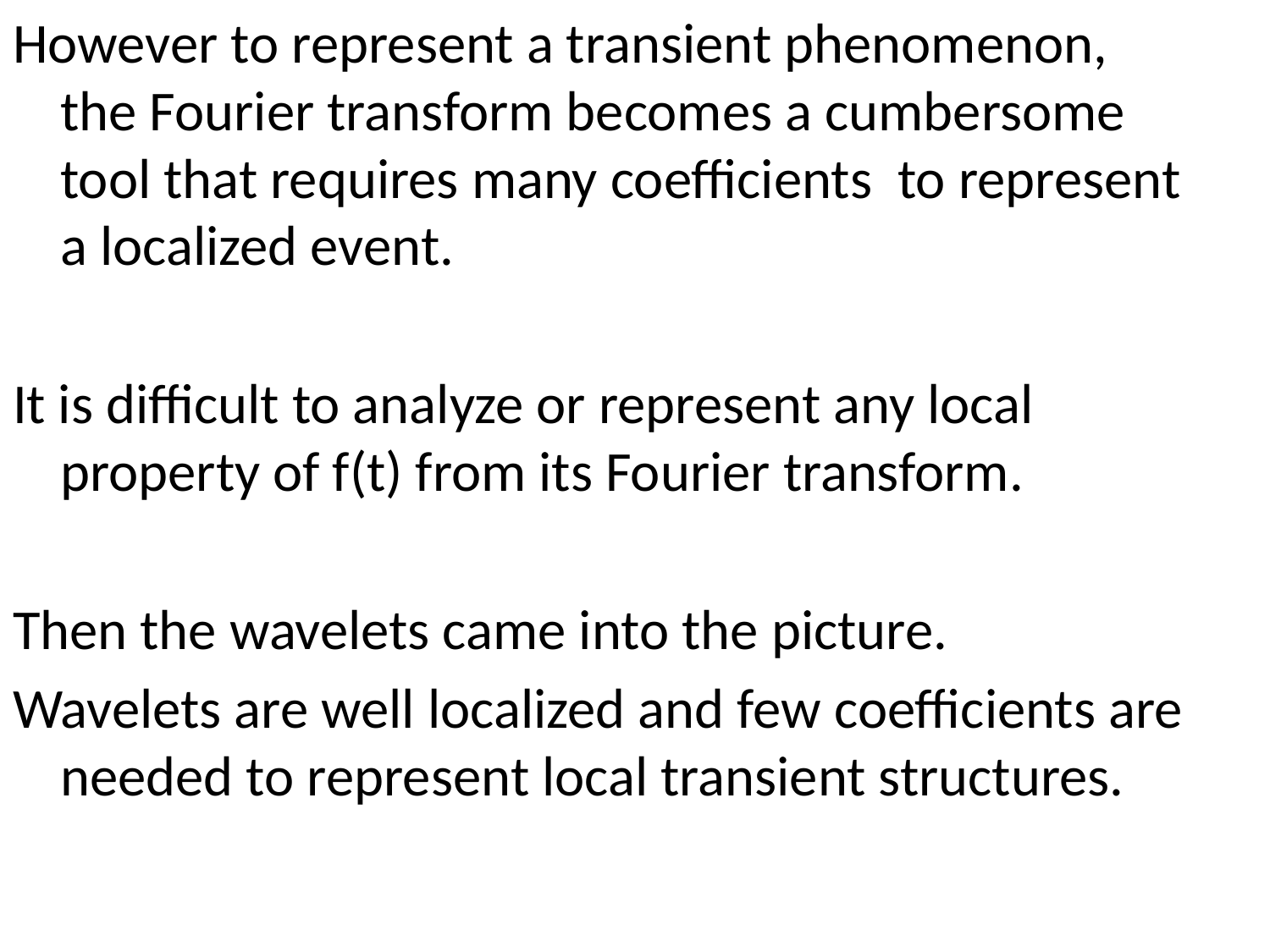

However to represent a transient phenomenon, the Fourier transform becomes a cumbersome tool that requires many coefficients  to represent a localized event.

It is difficult to analyze or represent any local property of f(t) from its Fourier transform.

Then the wavelets came into the picture.
Wavelets are well localized and few coefficients are needed to represent local transient structures.